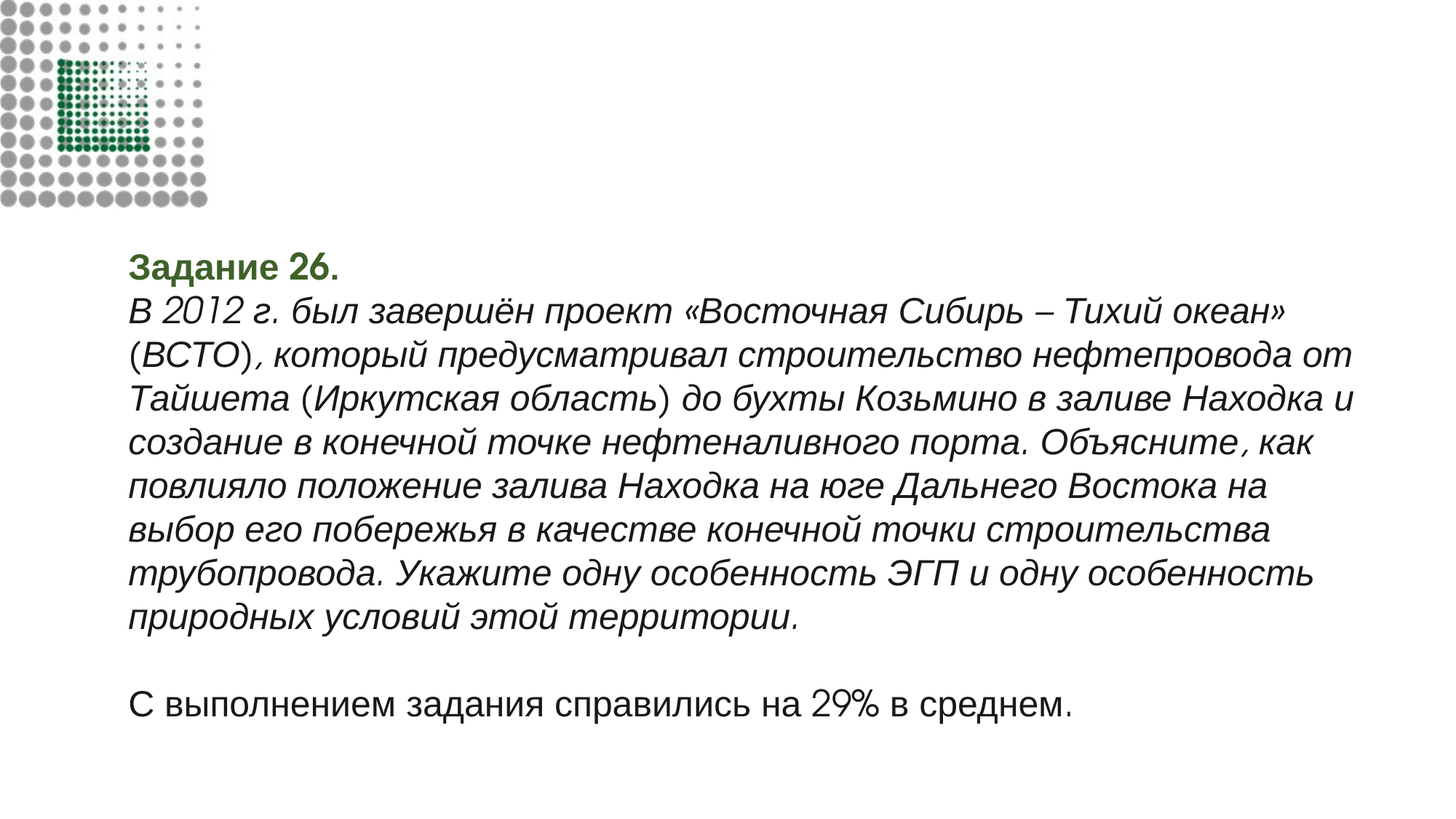

#
Задание 26.
В 2012 г. был завершён проект «Восточная Сибирь – Тихий океан» (ВСТО), который предусматривал строительство нефтепровода от Тайшета (Иркутская область) до бухты Козьмино в заливе Находка и создание в конечной точке нефтеналивного порта. Объясните, как повлияло положение залива Находка на юге Дальнего Востока на выбор его побережья в качестве конечной точки строительства трубопровода. Укажите одну особенность ЭГП и одну особенность природных условий этой территории.

С выполнением задания справились на 29% в среднем.